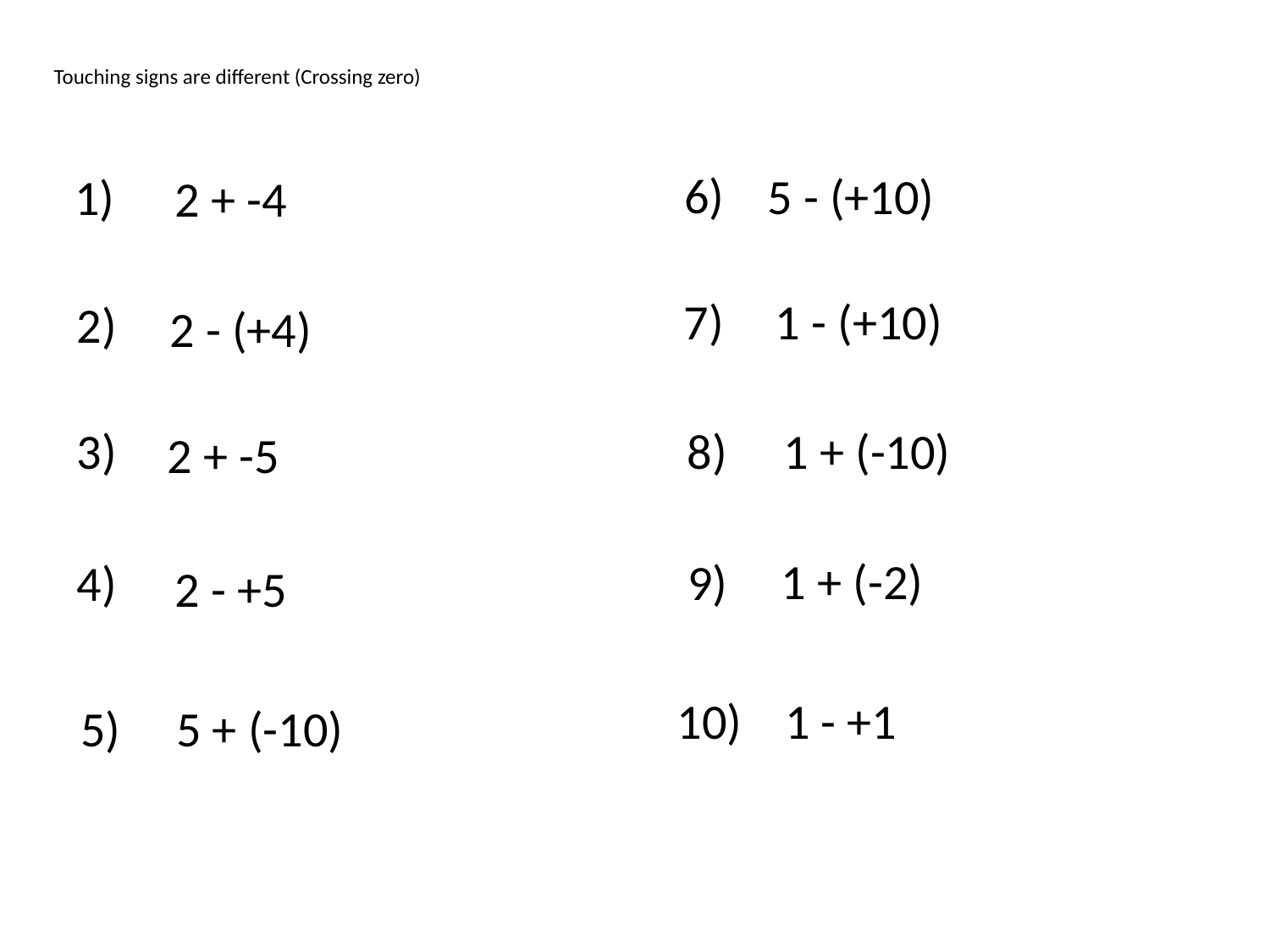

Touching signs are different (Crossing zero)
6)
5 - (+10)
1)
2 + -4
7)
1 - (+10)
2)
2 - (+4)
1 + (-10)
8)
3)
2 + -5
1 + (-2)
9)
4)
2 - +5
10)
1 - +1
5)
5 + (-10)